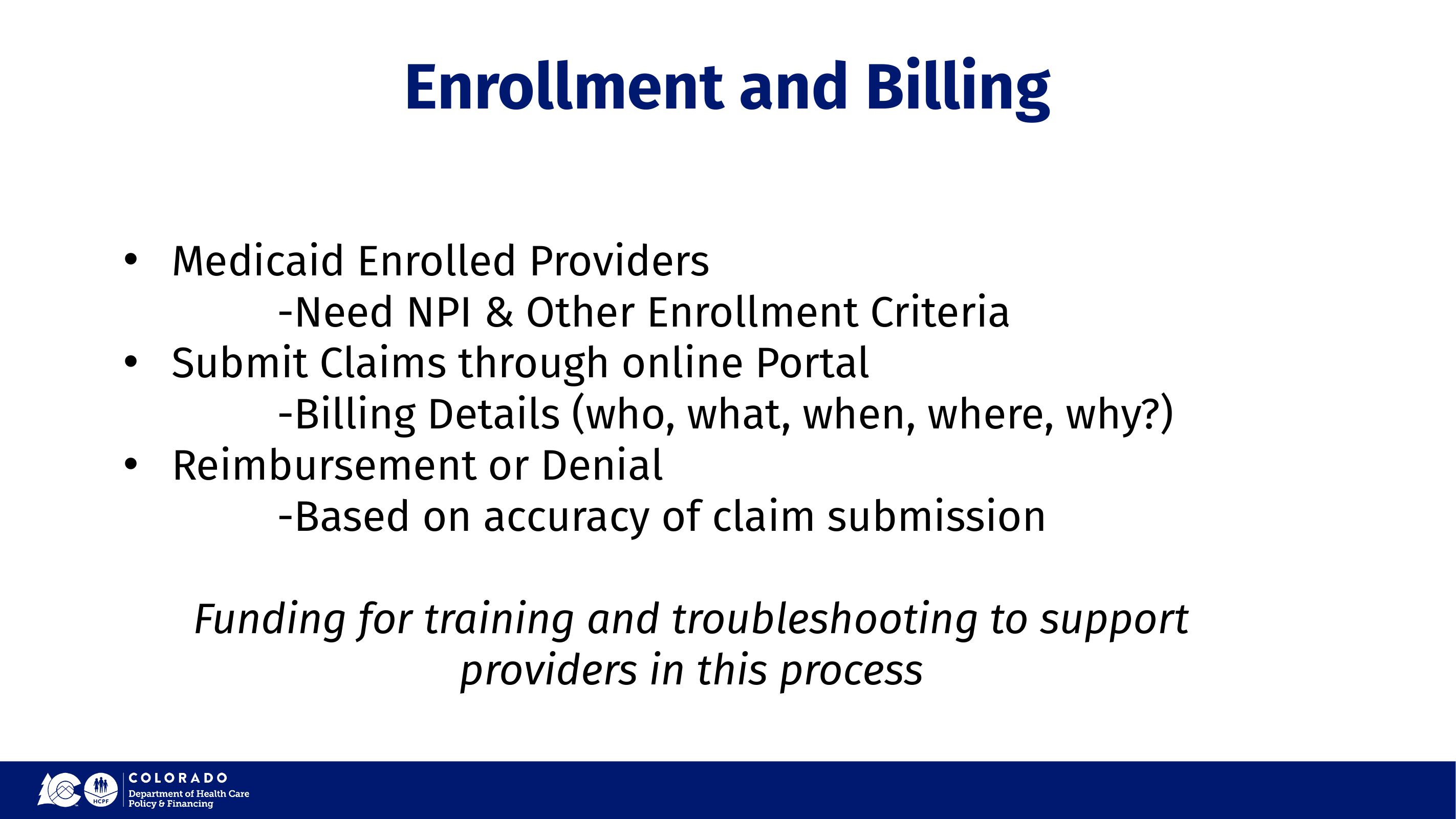

Enrollment and Billing
Medicaid Enrolled Providers
		-Need NPI & Other Enrollment Criteria
Submit Claims through online Portal
		-Billing Details (who, what, when, where, why?)
Reimbursement or Denial
		-Based on accuracy of claim submission

Funding for training and troubleshooting to support providers in this process